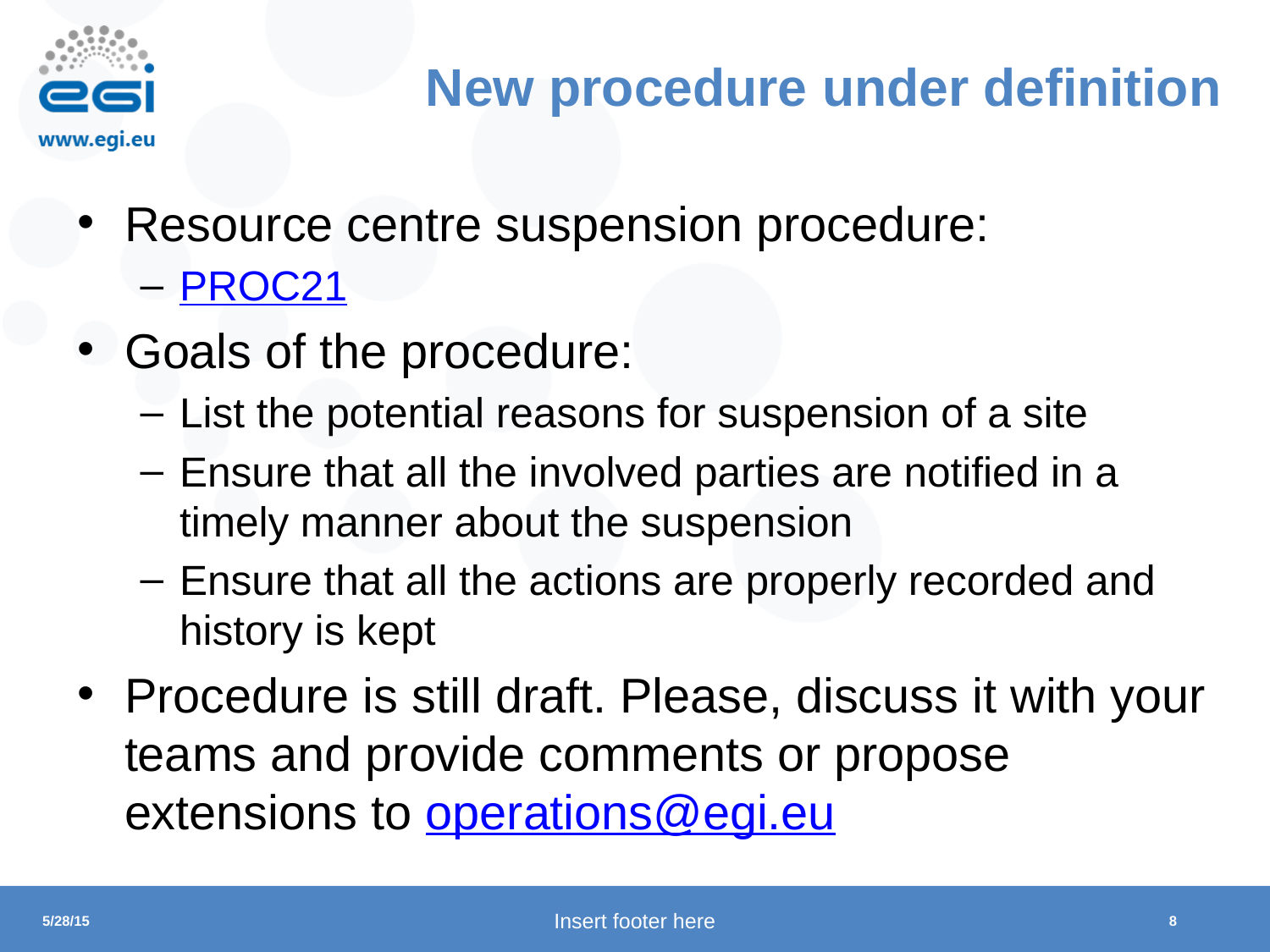

# New procedure under definition
Resource centre suspension procedure:
PROC21
Goals of the procedure:
List the potential reasons for suspension of a site
Ensure that all the involved parties are notified in a timely manner about the suspension
Ensure that all the actions are properly recorded and history is kept
Procedure is still draft. Please, discuss it with your teams and provide comments or propose extensions to operations@egi.eu
Insert footer here